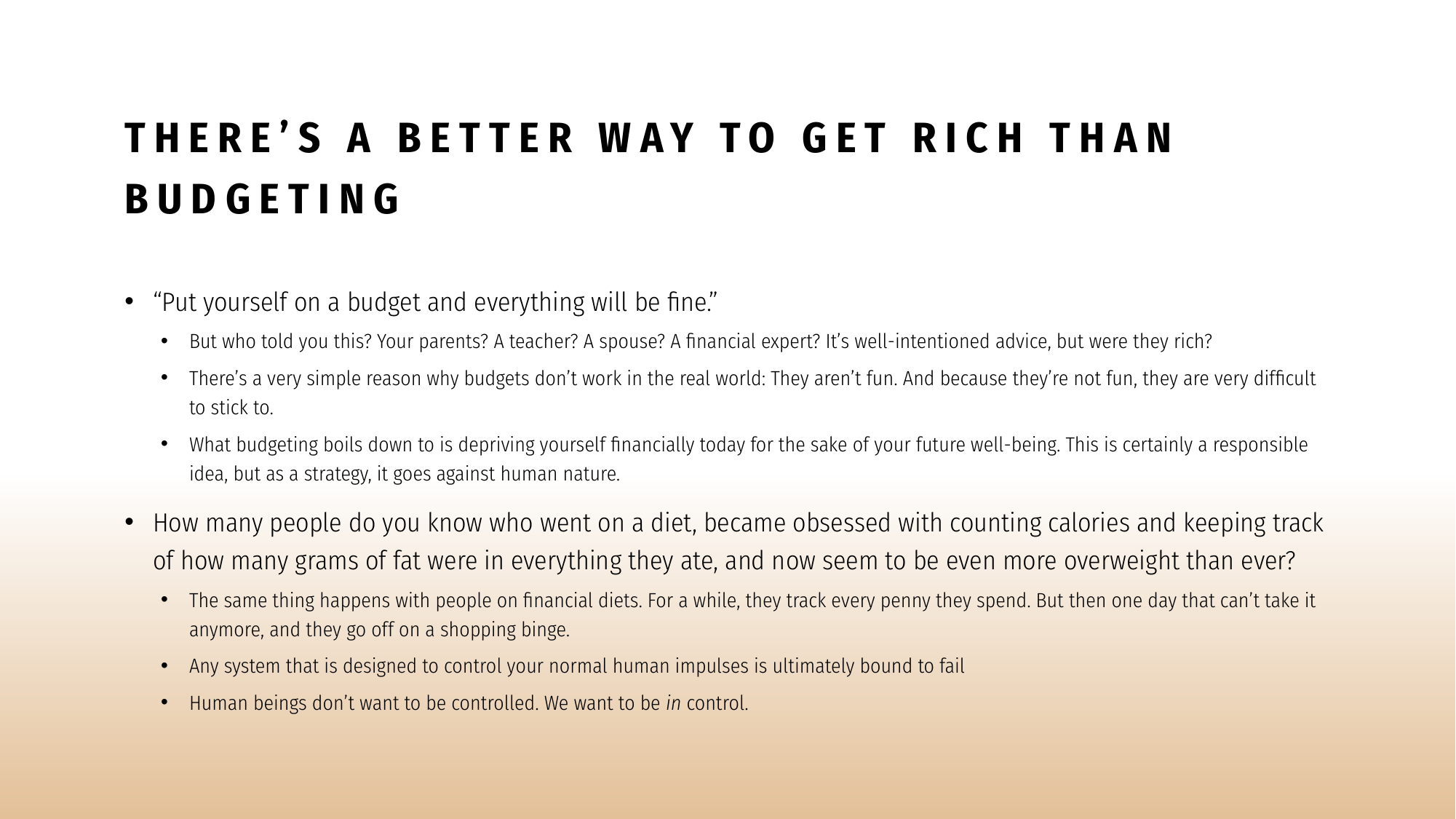

# There’s a better way to get rich than budgeting
“Put yourself on a budget and everything will be fine.”
But who told you this? Your parents? A teacher? A spouse? A financial expert? It’s well-intentioned advice, but were they rich?
There’s a very simple reason why budgets don’t work in the real world: They aren’t fun. And because they’re not fun, they are very difficult to stick to.
What budgeting boils down to is depriving yourself financially today for the sake of your future well-being. This is certainly a responsible idea, but as a strategy, it goes against human nature.
How many people do you know who went on a diet, became obsessed with counting calories and keeping track of how many grams of fat were in everything they ate, and now seem to be even more overweight than ever?
The same thing happens with people on financial diets. For a while, they track every penny they spend. But then one day that can’t take it anymore, and they go off on a shopping binge.
Any system that is designed to control your normal human impulses is ultimately bound to fail
Human beings don’t want to be controlled. We want to be in control.